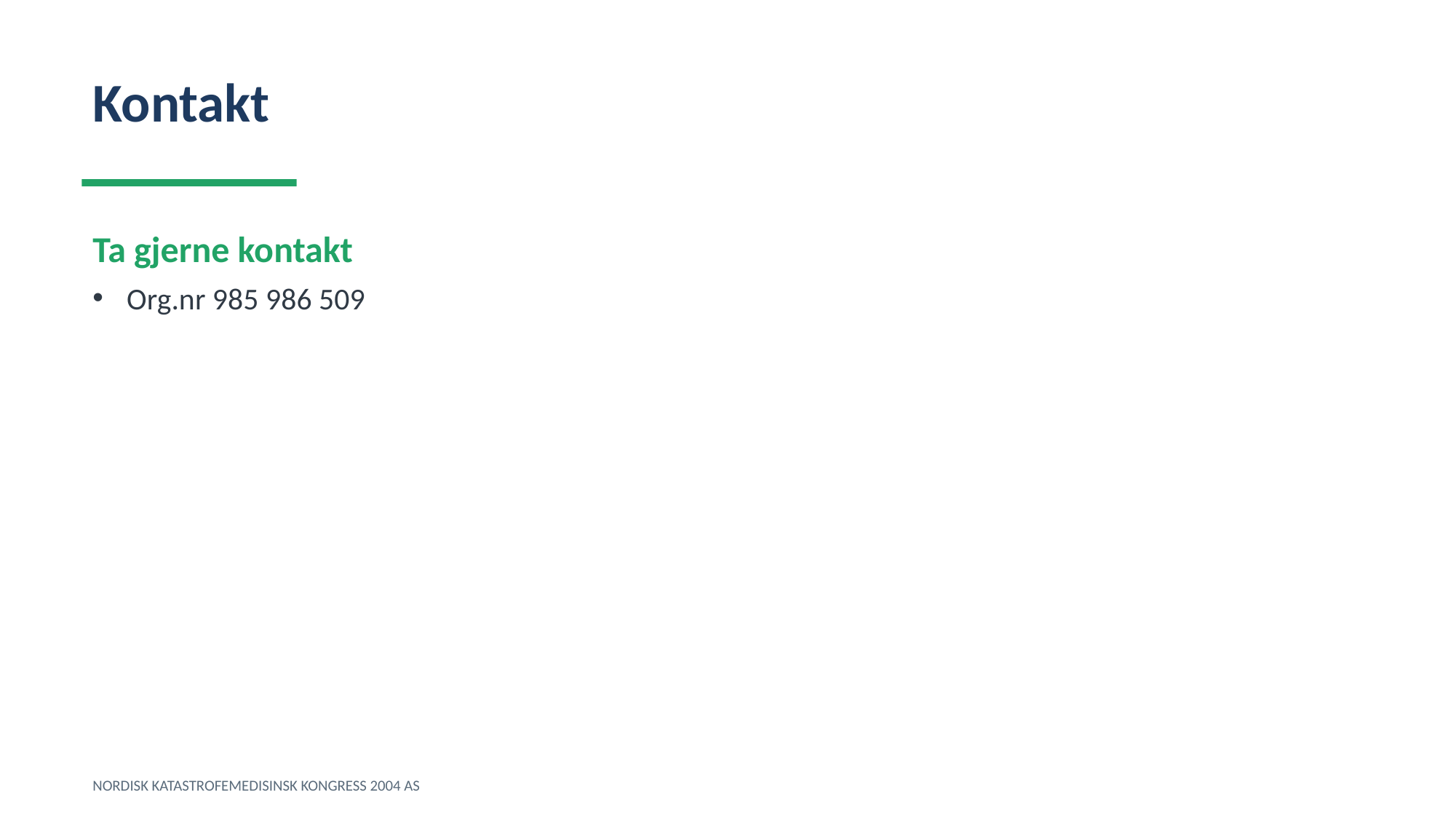

Kontakt

Ta gjerne kontakt
Org.nr 985 986 509
NORDISK KATASTROFEMEDISINSK KONGRESS 2004 AS